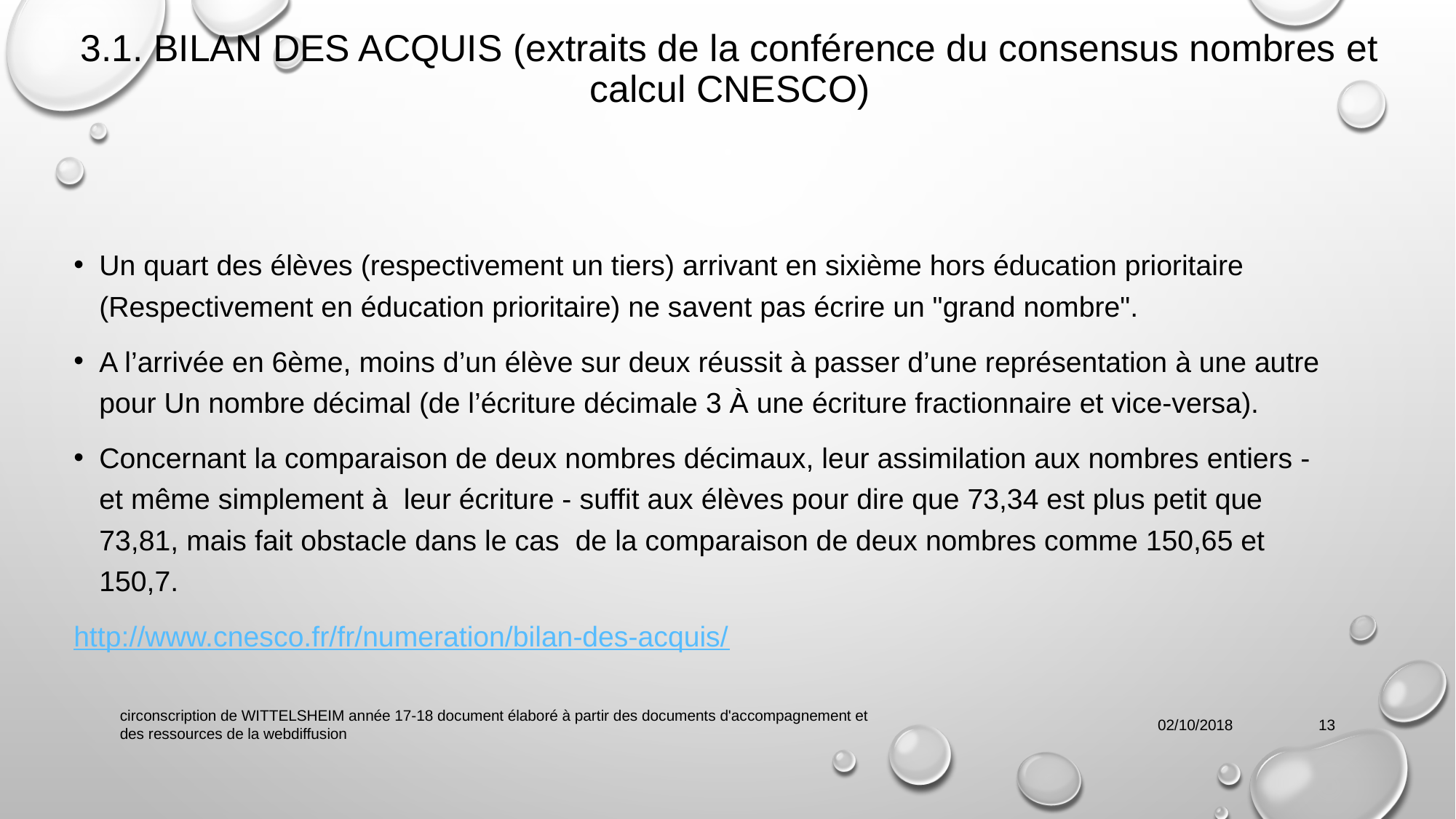

# 3.1. BILAN DES ACQUIS (extraits de la conférence du consensus nombres et calcul CNESCO)
Un quart des élèves (respectivement un tiers) arrivant en sixième hors éducation prioritaire  (Respectivement en éducation prioritaire) ne savent pas écrire un "grand nombre".
A l’arrivée en 6ème, moins d’un élève sur deux réussit à passer d’une représentation à une autre pour Un nombre décimal (de l’écriture décimale 3 À une écriture fractionnaire et vice-versa).
Concernant la comparaison de deux nombres décimaux, leur assimilation aux nombres entiers - et même simplement à  leur écriture - suffit aux élèves pour dire que 73,34 est plus petit que 73,81, mais fait obstacle dans le cas  de la comparaison de deux nombres comme 150,65 et 150,7.
http://www.cnesco.fr/fr/numeration/bilan-des-acquis/

circonscription de WITTELSHEIM année 17-18 document élaboré à partir des documents d'accompagnement et des ressources de la webdiffusion
02/10/2018
13